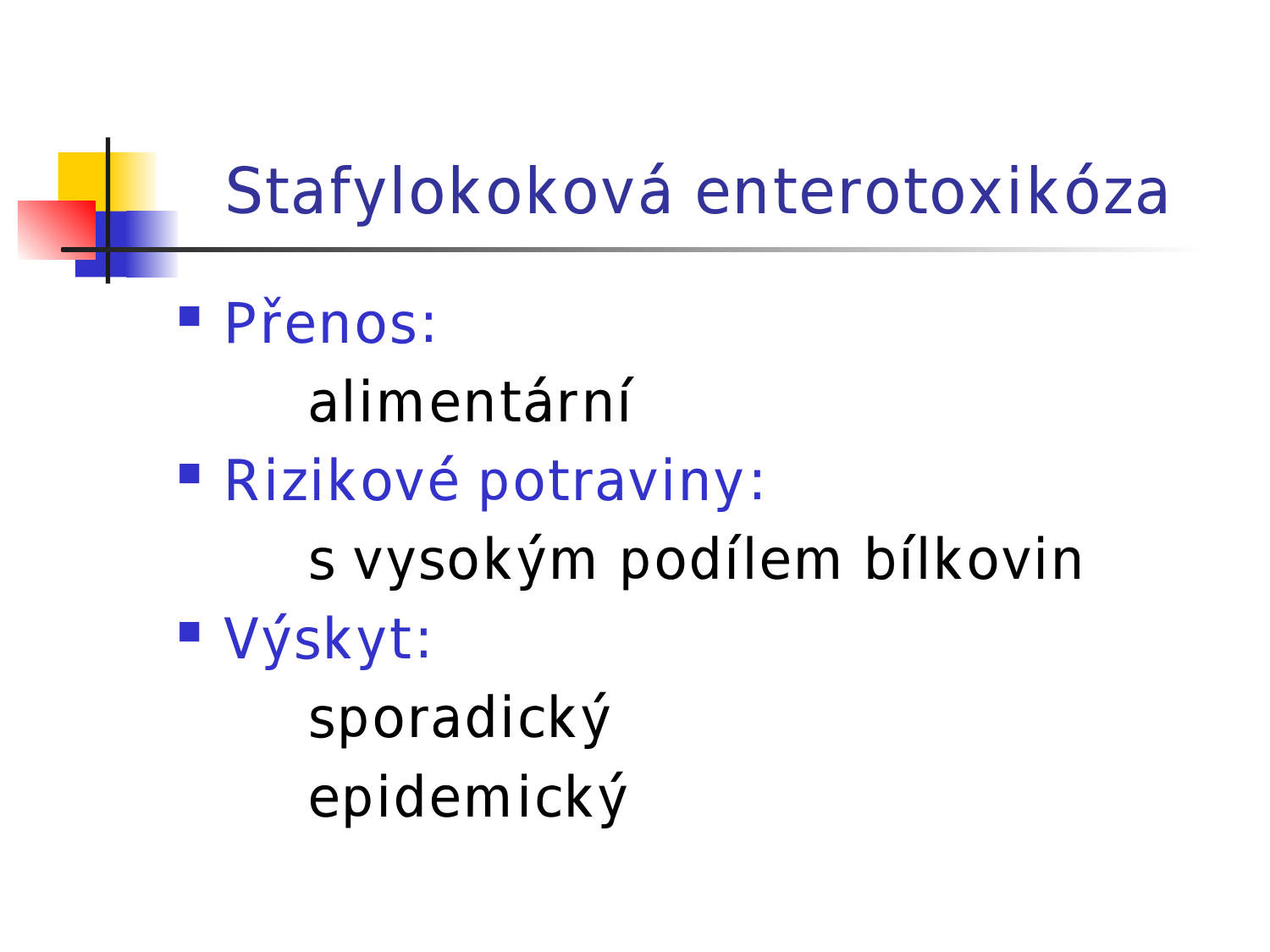

# Stafylokoková enterotoxikóza
Přenos:
        alimentární
Rizikové potraviny:
        s vysokým podílem bílkovin
Výskyt:
        sporadický
        epidemický